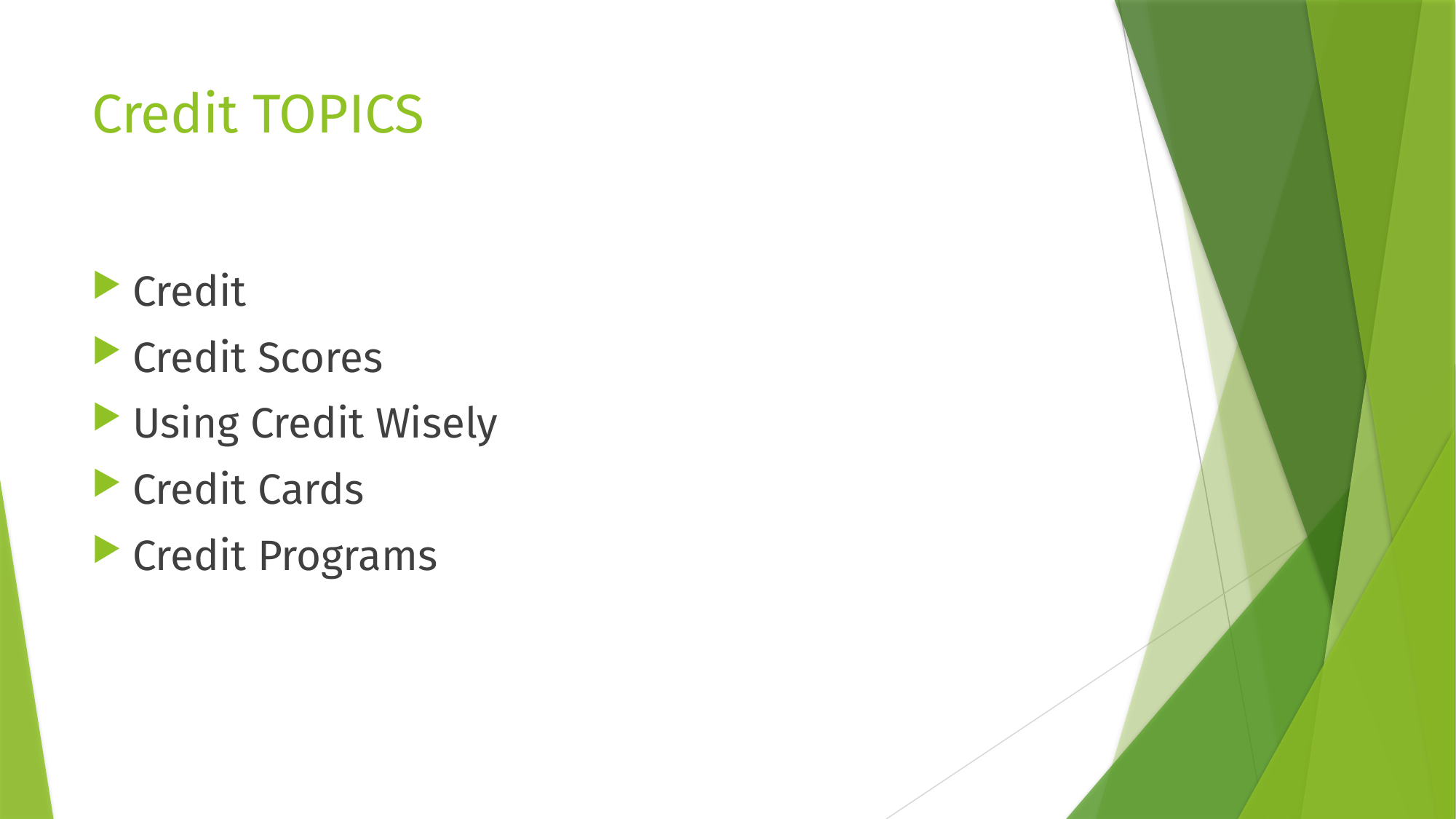

# Credit TOPICS
Credit
Credit Scores
Using Credit Wisely
Credit Cards
Credit Programs